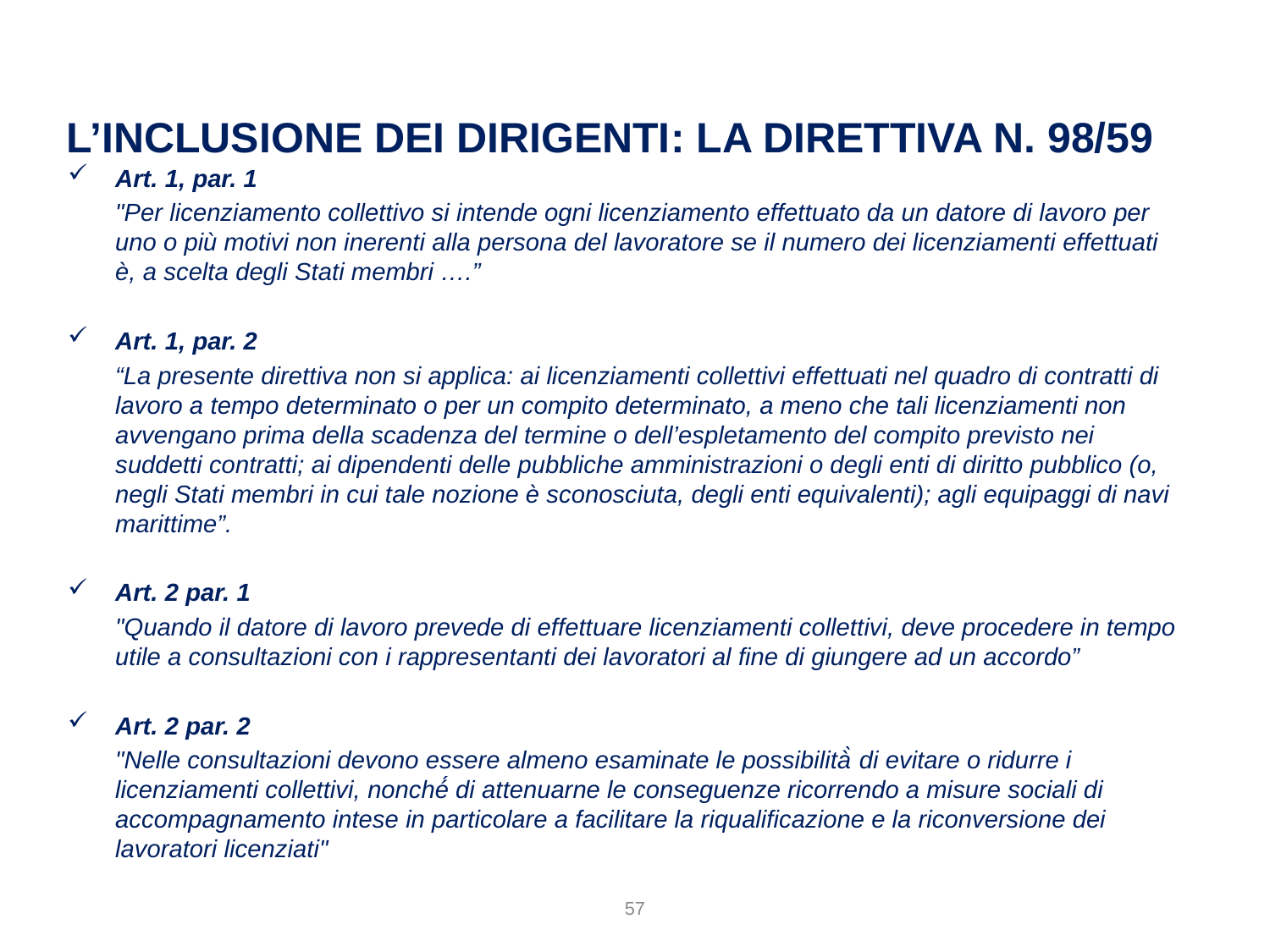

# L’inclusione dei Dirigenti: La Direttiva n. 98/59
Art. 1, par. 1
	"Per licenziamento collettivo si intende ogni licenziamento effettuato da un datore di lavoro per uno o più motivi non inerenti alla persona del lavoratore se il numero dei licenziamenti effettuati è, a scelta degli Stati membri ….”

Art. 1, par. 2
	“La presente direttiva non si applica: ai licenziamenti collettivi effettuati nel quadro di contratti di lavoro a tempo determinato o per un compito determinato, a meno che tali licenziamenti non avvengano prima della scadenza del termine o dell’espletamento del compito previsto nei suddetti contratti; ai dipendenti delle pubbliche amministrazioni o degli enti di diritto pubblico (o, negli Stati membri in cui tale nozione è sconosciuta, degli enti equivalenti); agli equipaggi di navi marittime”.

Art. 2 par. 1
	"Quando il datore di lavoro prevede di effettuare licenziamenti collettivi, deve procedere in tempo utile a consultazioni con i rappresentanti dei lavoratori al fine di giungere ad un accordo”

Art. 2 par. 2
	"Nelle consultazioni devono essere almeno esaminate le possibilità̀ di evitare o ridurre i licenziamenti collettivi, nonché́ di attenuarne le conseguenze ricorrendo a misure sociali di accompagnamento intese in particolare a facilitare la riqualificazione e la riconversione dei lavoratori licenziati"
57